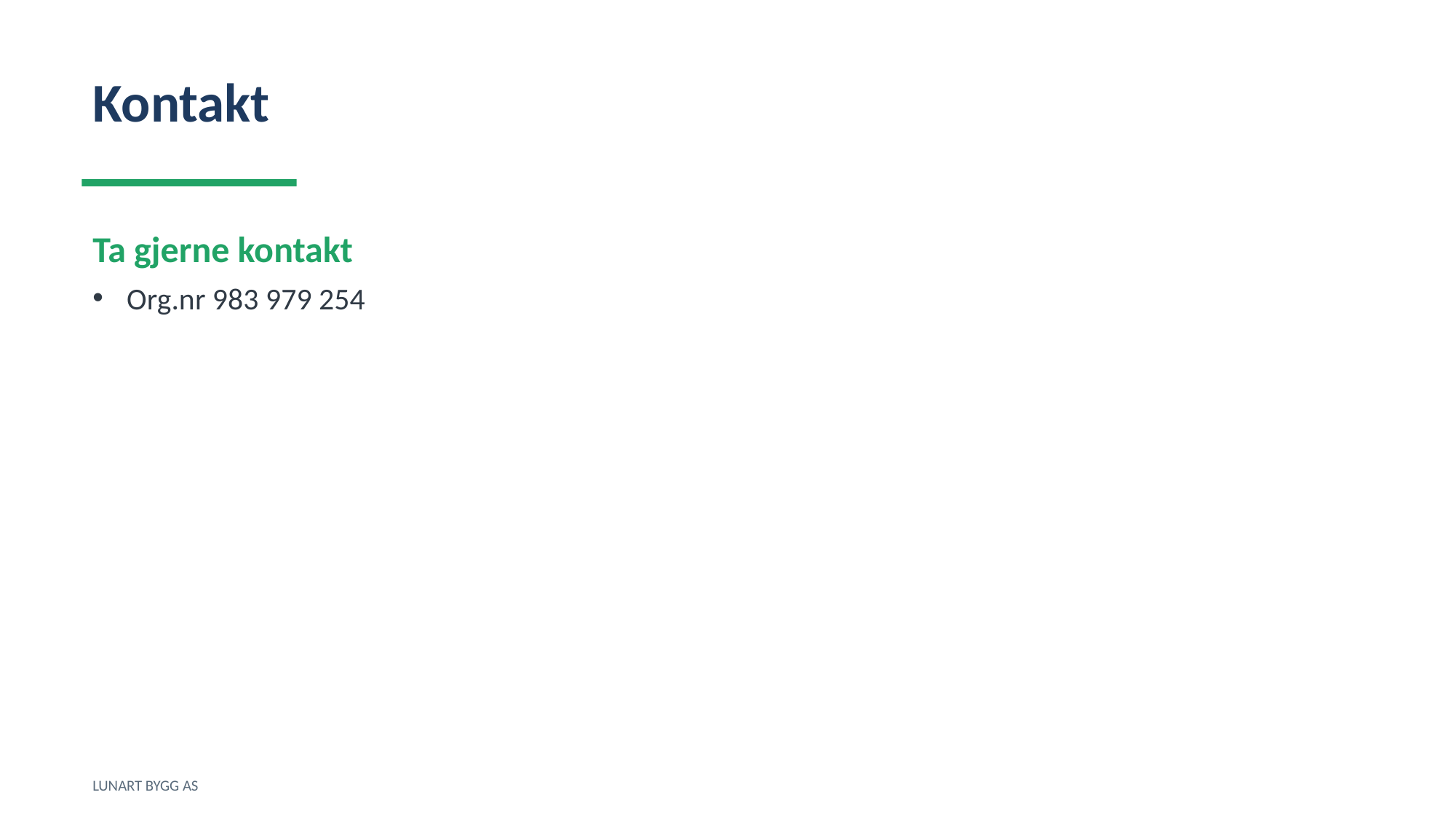

Kontakt

Ta gjerne kontakt
Org.nr 983 979 254
LUNART BYGG AS